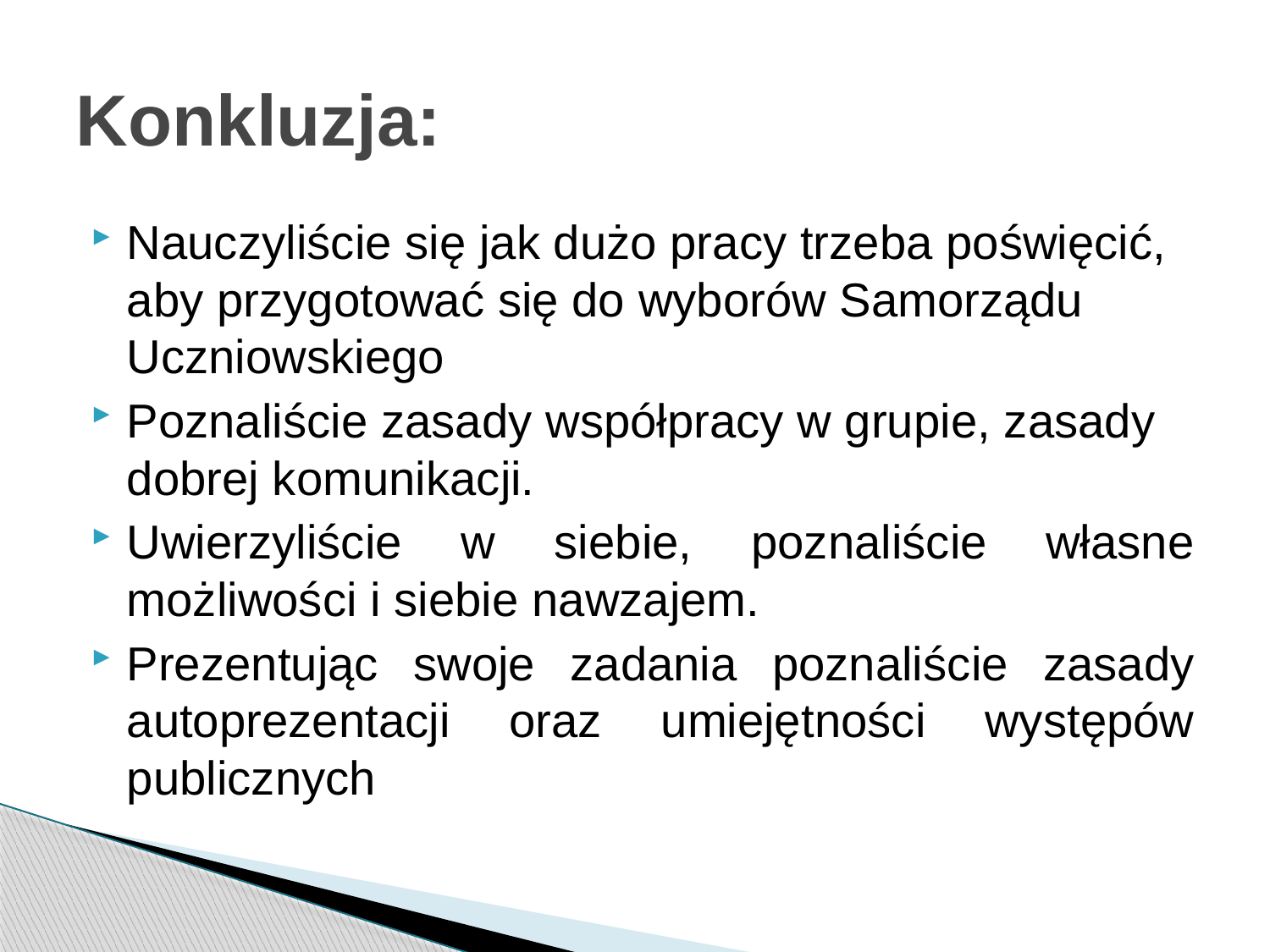

# Konkluzja:
Nauczyliście się jak dużo pracy trzeba poświęcić, aby przygotować się do wyborów Samorządu Uczniowskiego
Poznaliście zasady współpracy w grupie, zasady dobrej komunikacji.
Uwierzyliście w siebie, poznaliście własne możliwości i siebie nawzajem.
Prezentując swoje zadania poznaliście zasady autoprezentacji oraz umiejętności występów publicznych